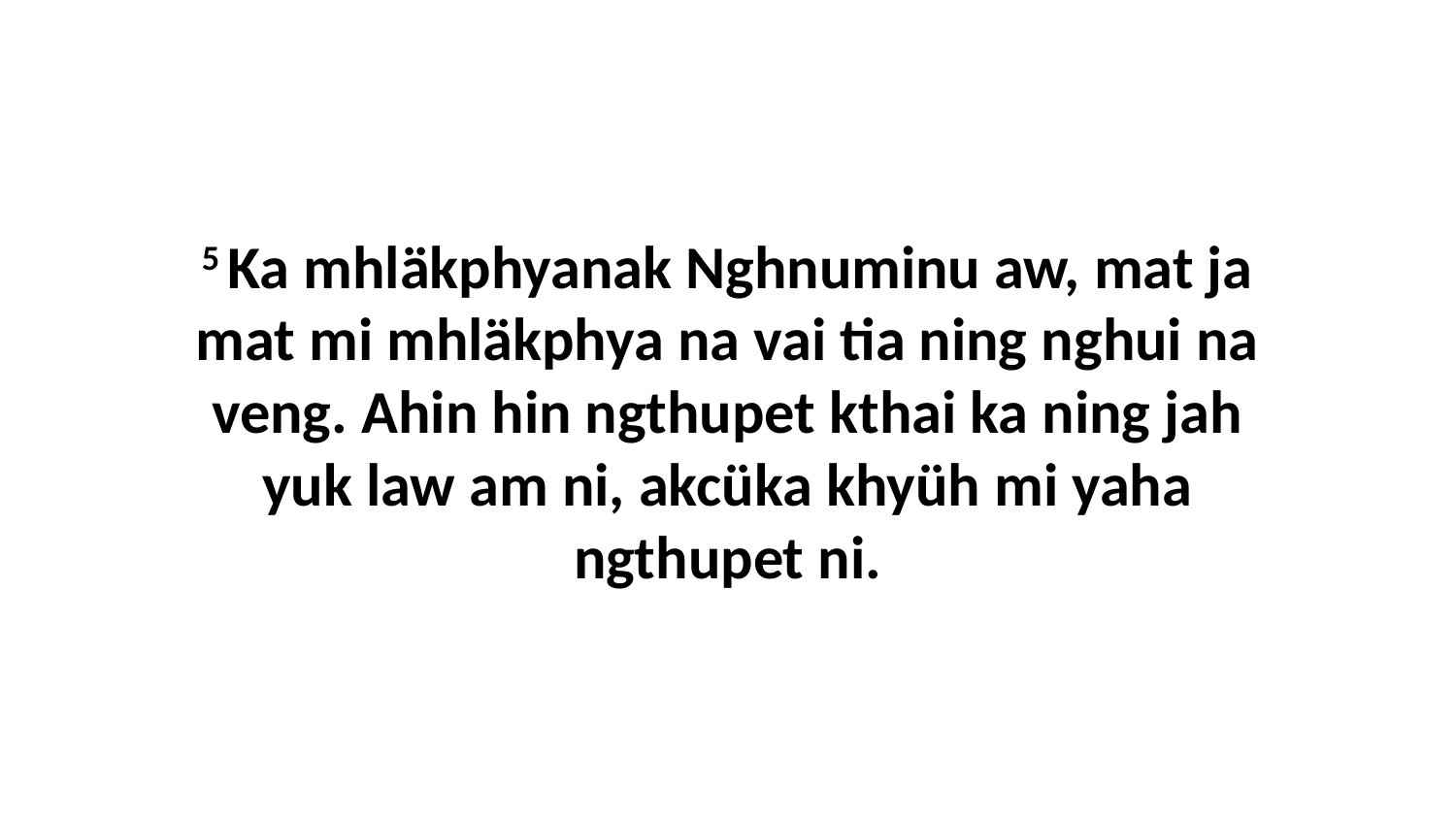

5 Ka mhläkphyanak Nghnuminu aw, mat ja mat mi mhläkphya na vai tia ning nghui na veng. Ahin hin ngthupet kthai ka ning jah yuk law am ni, akcüka khyüh mi yaha ngthupet ni.